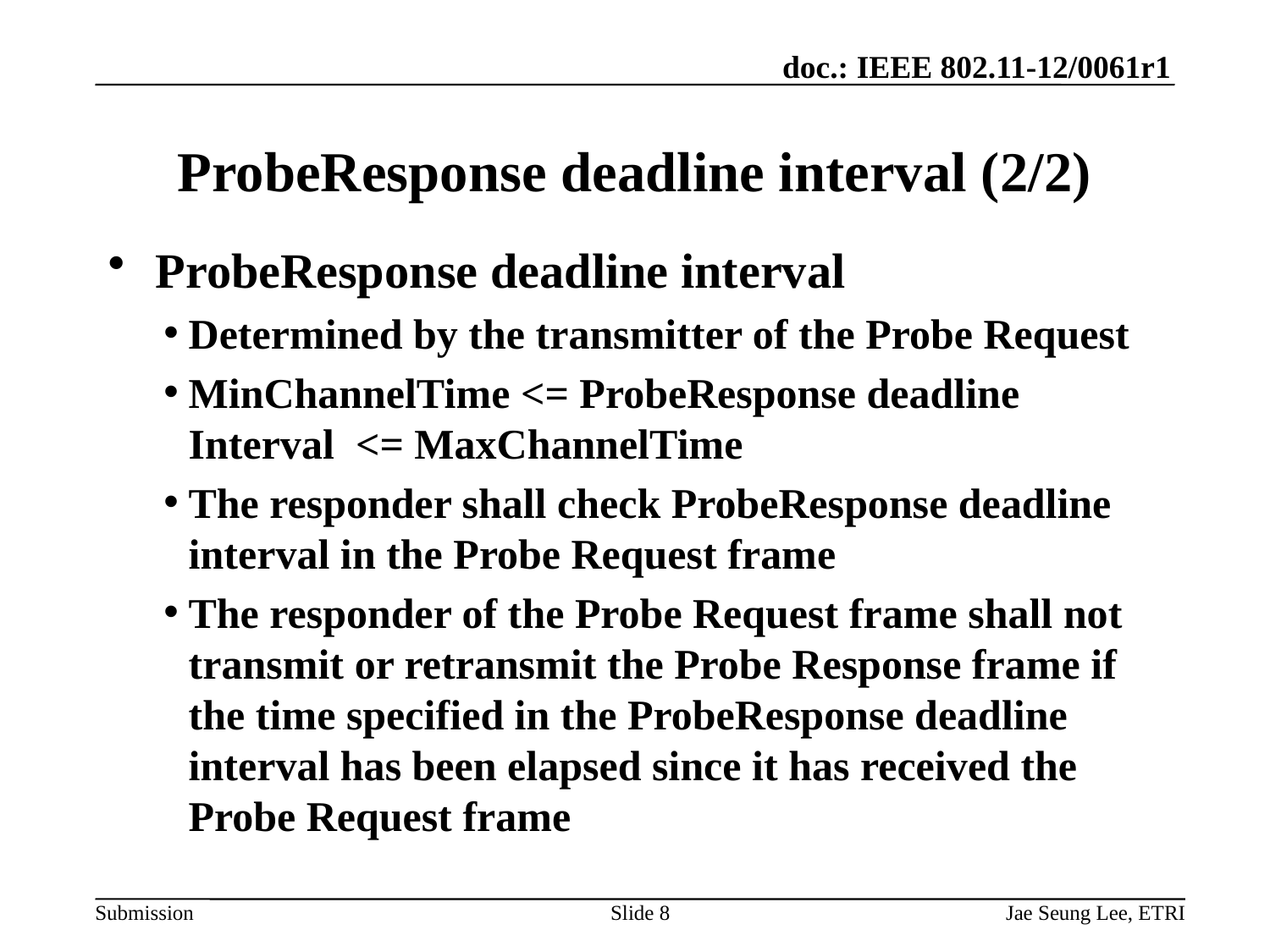

# ProbeResponse deadline interval (2/2)
ProbeResponse deadline interval
Determined by the transmitter of the Probe Request
MinChannelTime <= ProbeResponse deadline Interval  <= MaxChannelTime
The responder shall check ProbeResponse deadline interval in the Probe Request frame
The responder of the Probe Request frame shall not transmit or retransmit the Probe Response frame if the time specified in the ProbeResponse deadline interval has been elapsed since it has received the Probe Request frame

Slide 8
Jae Seung Lee, ETRI